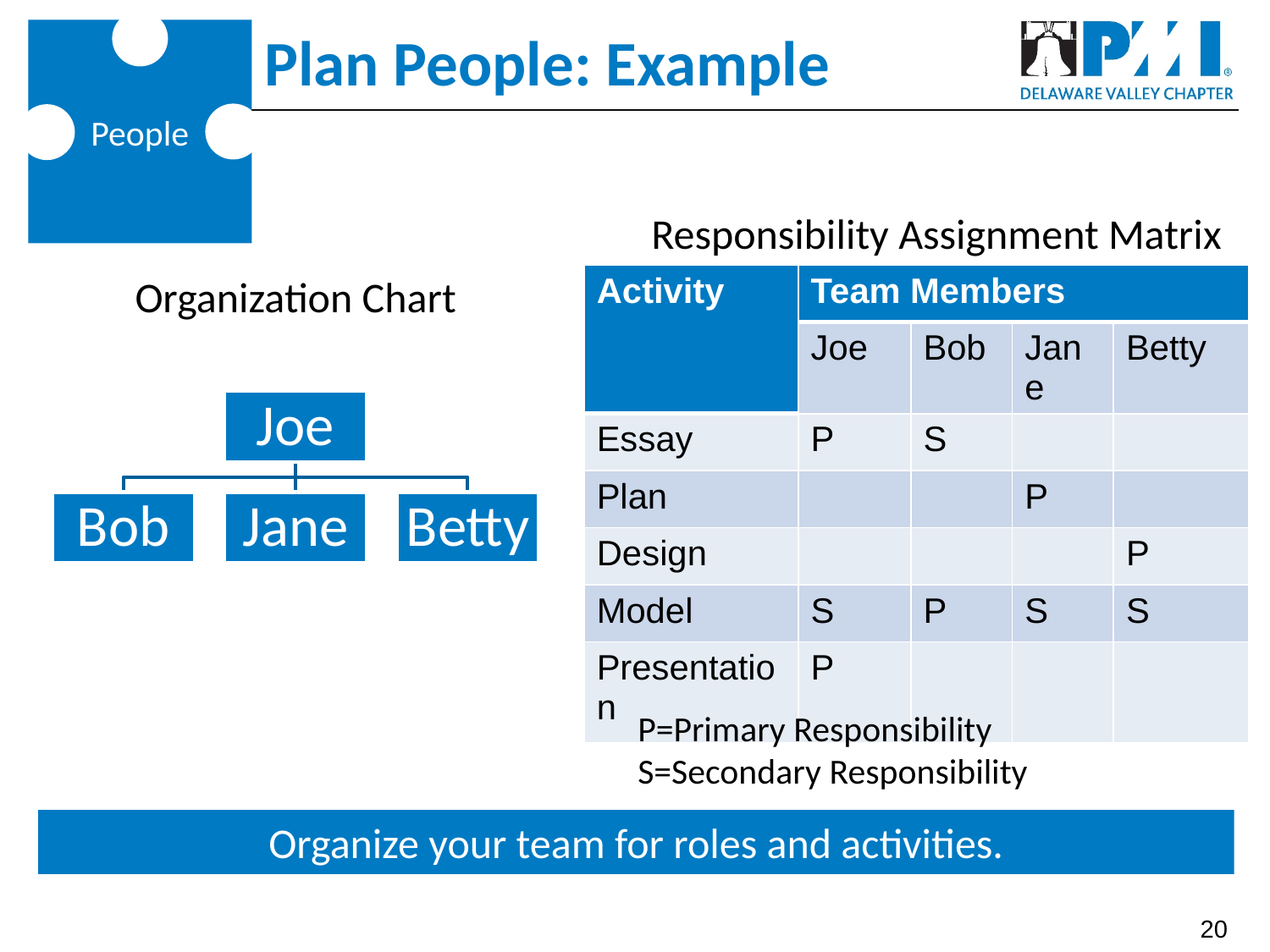

People

# Plan People: Example
Responsibility Assignment Matrix
Organization Chart
| Activity | Team Members |  |  |  |
| --- | --- | --- | --- | --- |
|  | Joe | Bob | Jane | Betty |
| Essay | P | S |  |  |
| Plan |  |  | P |  |
| Design |  |  |  | P |
| Model | S | P | S | S |
| Presentation | P |  |  |  |

Joe

Bob

Jane

Betty
P=Primary Responsibility
S=Secondary Responsibility
Organize your team for roles and activities.